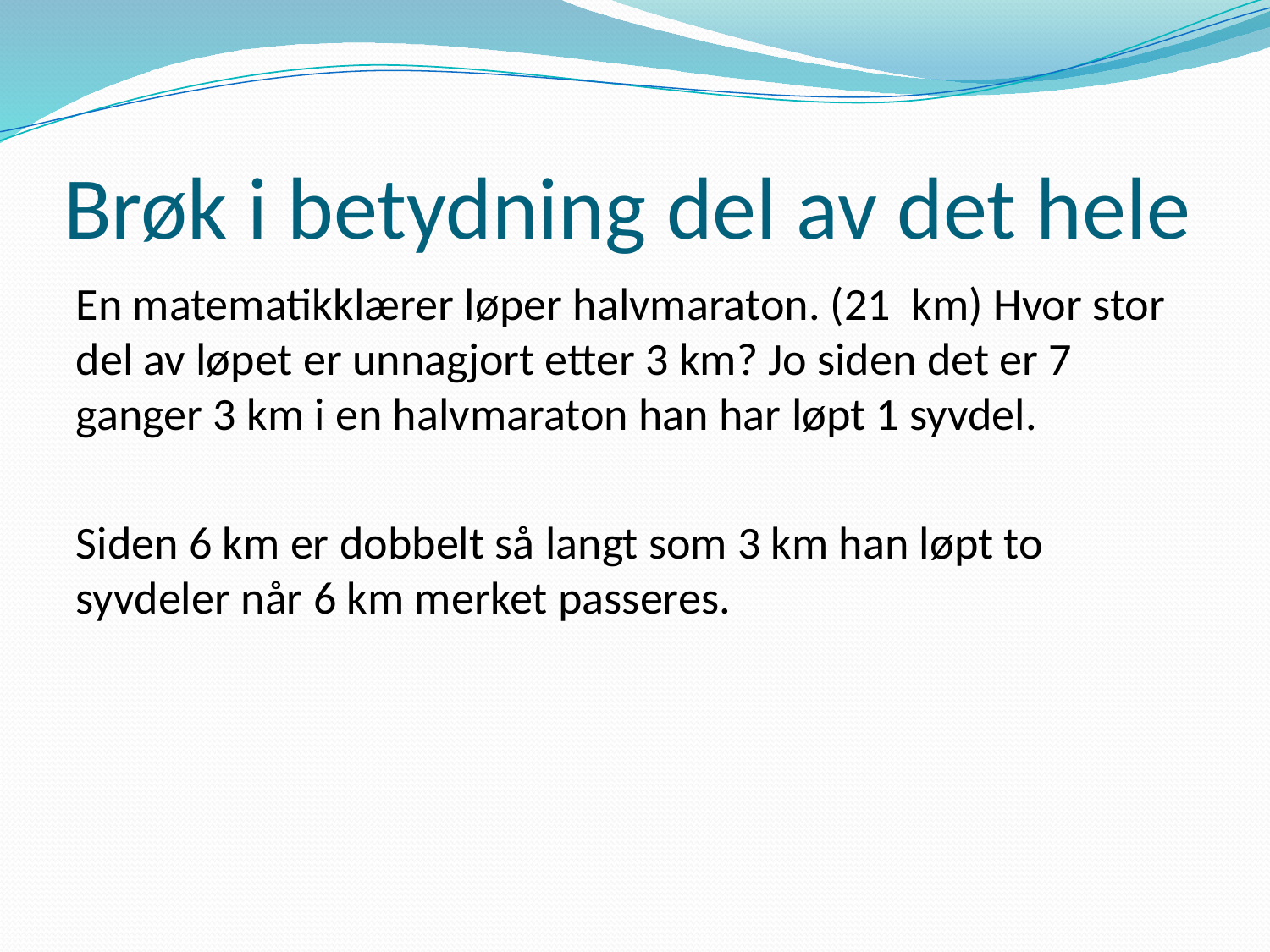

# Brøk i betydning del av det hele
En matematikklærer løper halvmaraton. (21  km) Hvor stor del av løpet er unnagjort etter 3 km? Jo siden det er 7 ganger 3 km i en halvmaraton han har løpt 1 syvdel.

Siden 6 km er dobbelt så langt som 3 km han løpt to syvdeler når 6 km merket passeres.